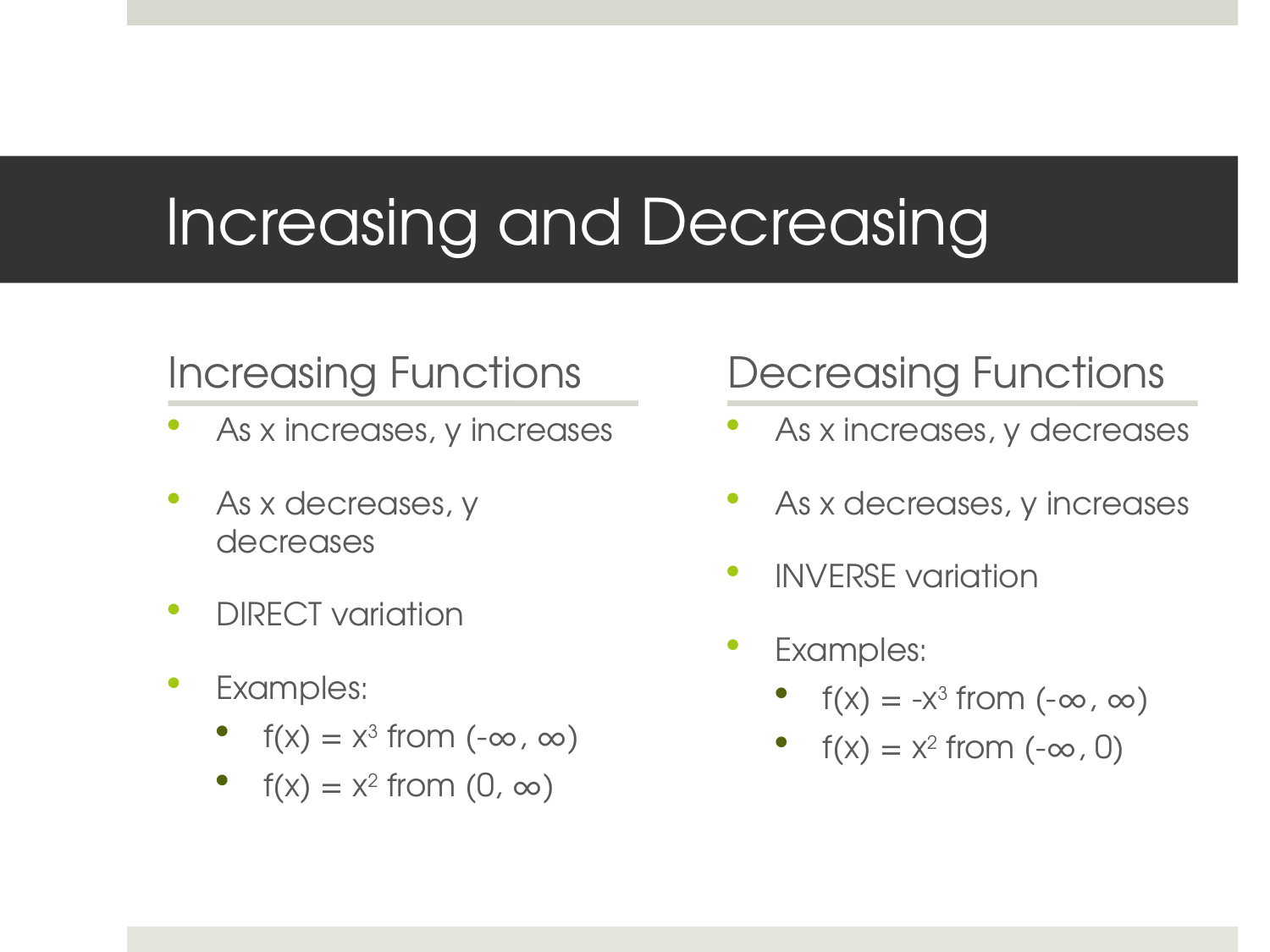

# Increasing and Decreasing
Increasing Functions
Decreasing Functions
As x increases, y increases
As x decreases, y decreases
DIRECT variation
Examples:
f(x) = x3 from (-∞, ∞)
f(x) = x2 from (0, ∞)
As x increases, y decreases
As x decreases, y increases
INVERSE variation
Examples:
f(x) = -x3 from (-∞, ∞)
f(x) = x2 from (-∞, 0)